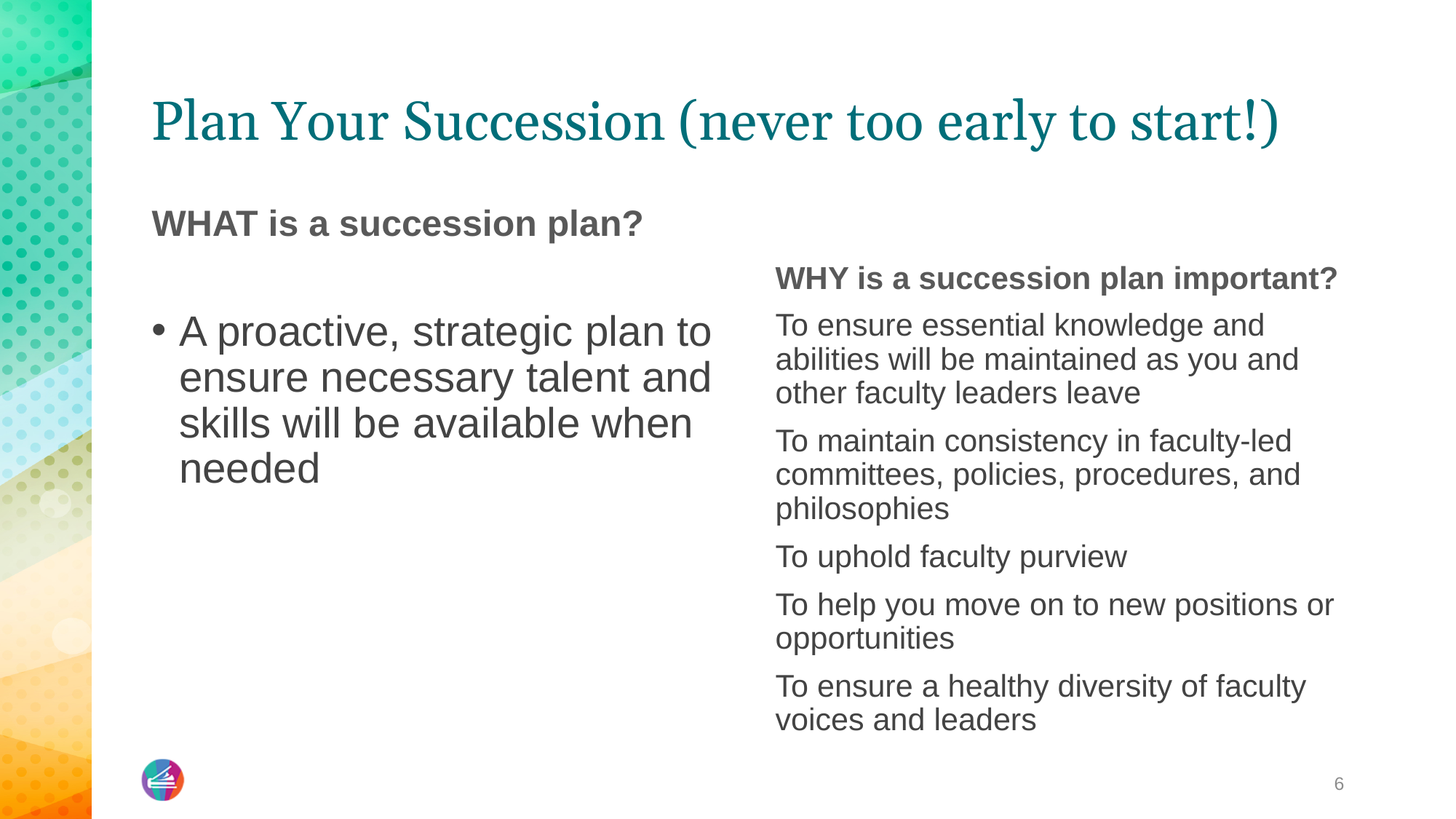

# Plan Your Succession (never too early to start!)
WHAT is a succession plan?

WHY is a succession plan important?

A proactive, strategic plan to ensure necessary talent and skills will be available when needed

To ensure essential knowledge and abilities will be maintained as you and other faculty leaders leave
To maintain consistency in faculty-led committees, policies, procedures, and philosophies
To uphold faculty purview
To help you move on to new positions or opportunities
To ensure a healthy diversity of faculty voices and leaders
6